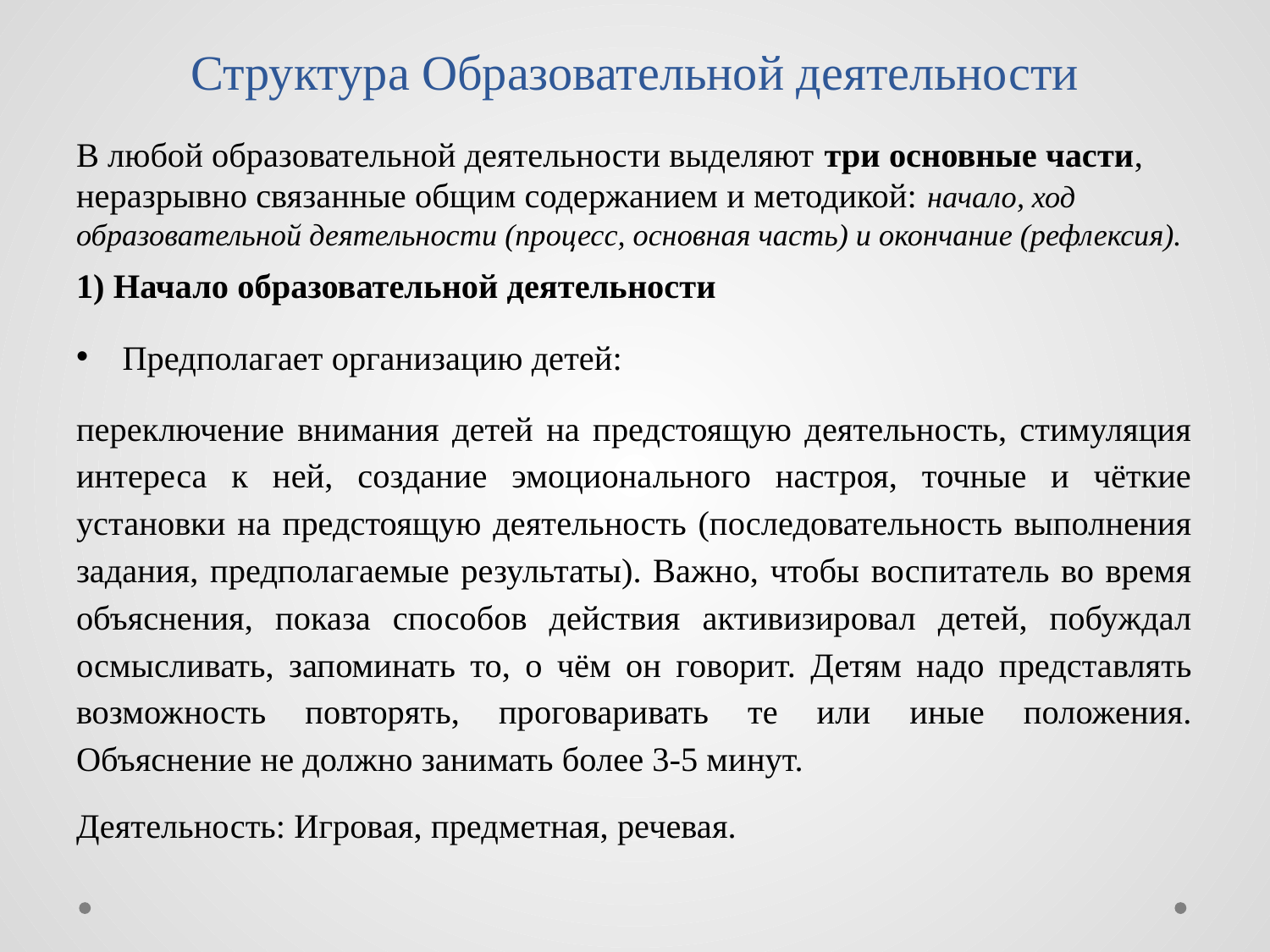

# Структура Образовательной деятельности
В любой образовательной деятельности выделяют три основные части, неразрывно связанные общим содержанием и методикой: начало, ход образовательной деятельности (процесс, основная часть) и окончание (рефлексия).
1) Начало образовательной деятельности
Предполагает организацию детей:
переключение внимания детей на предстоящую деятельность, стимуляция интереса к ней, создание эмоционального настроя, точные и чёткие установки на предстоящую деятельность (последовательность выполнения задания, предполагаемые результаты). Важно, чтобы воспитатель во время объяснения, показа способов действия активизировал детей, побуждал осмысливать, запоминать то, о чём он говорит. Детям надо представлять возможность повторять, проговаривать те или иные положения. Объяснение не должно занимать более 3-5 минут.
Деятельность: Игровая, предметная, речевая.